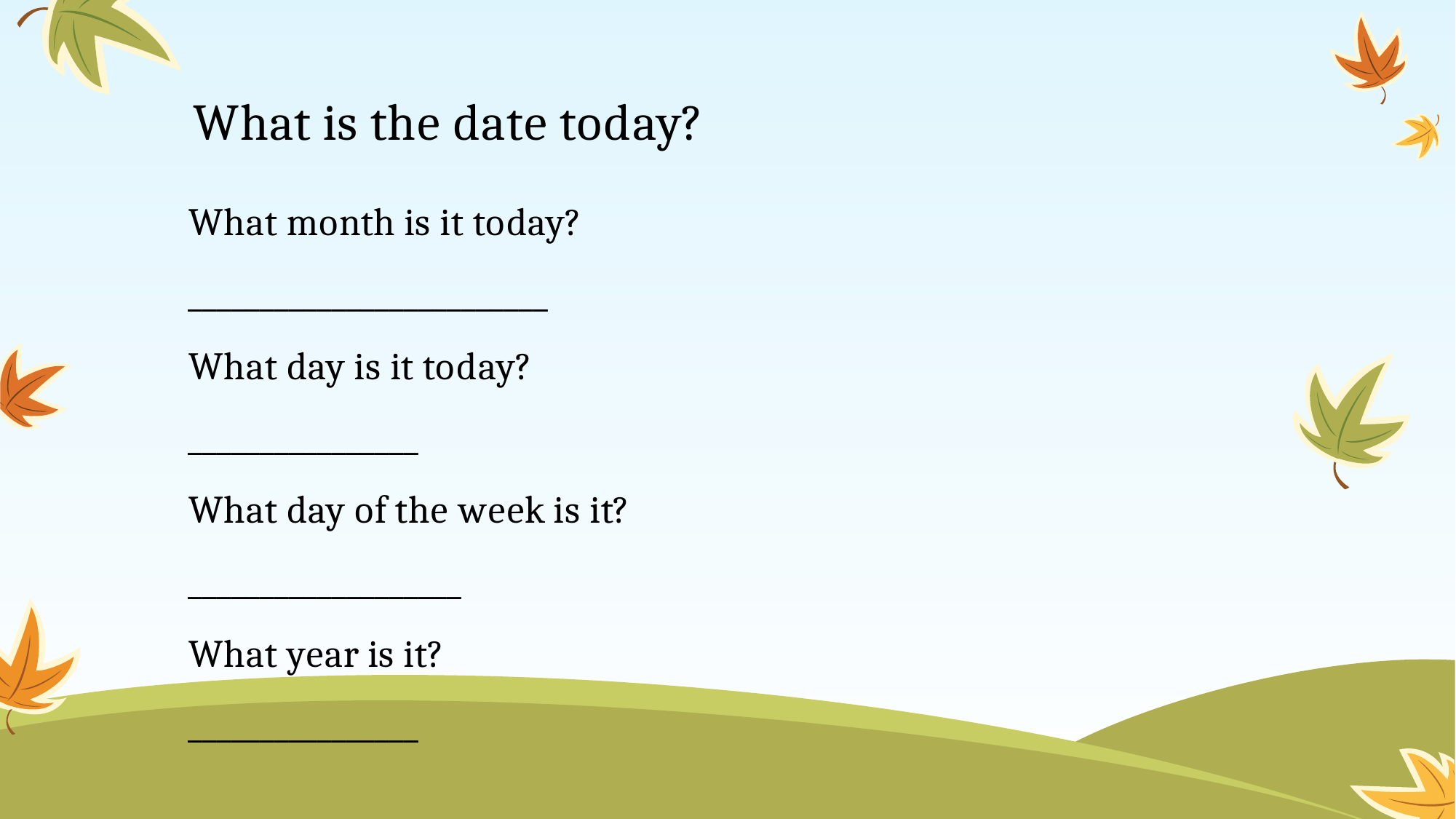

# What is the date today?
What month is it today?
_________________________
What day is it today?
________________
What day of the week is it?
___________________
What year is it?
________________